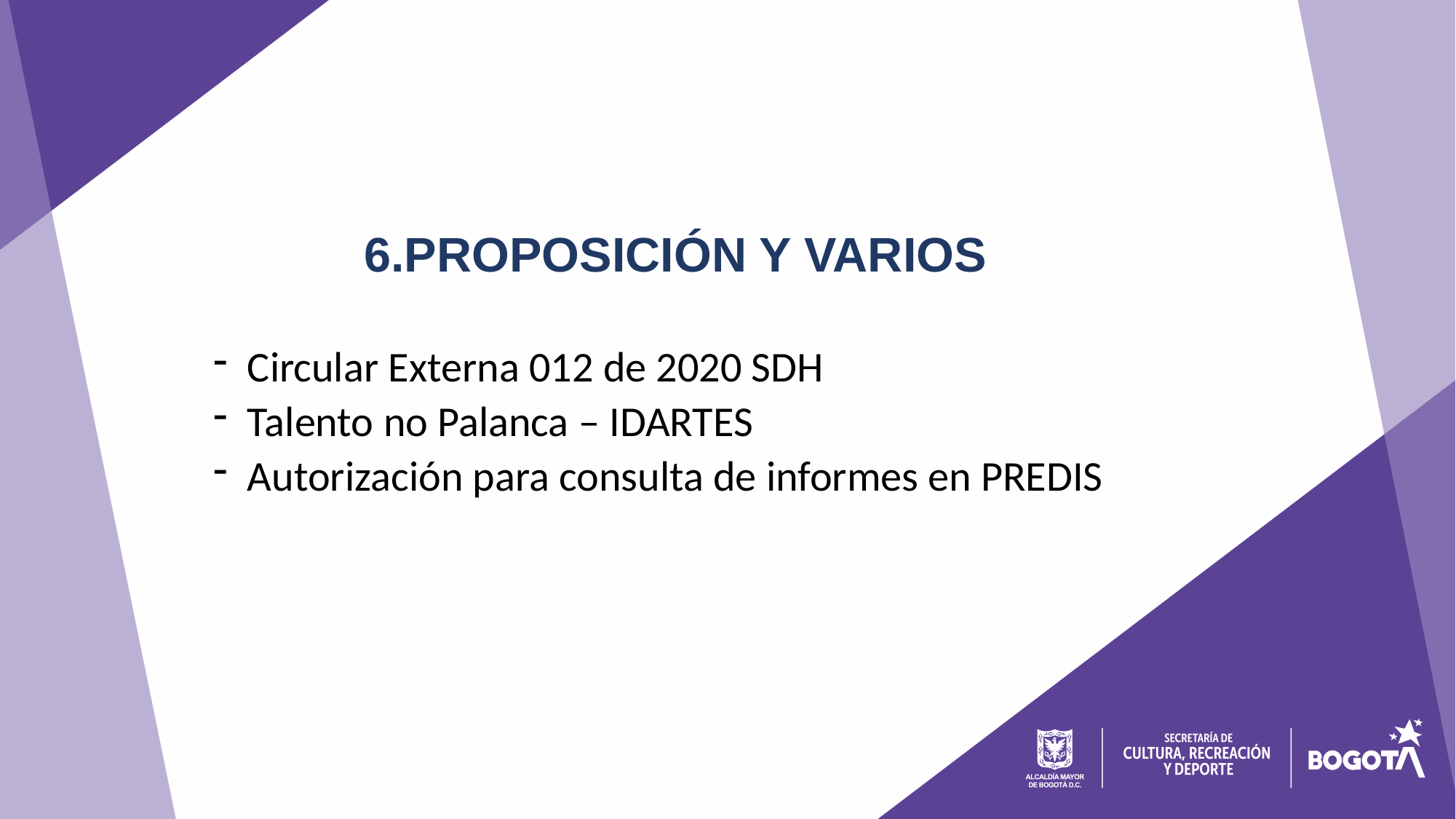

6.PROPOSICIÓN Y VARIOS

Circular Externa 012 de 2020 SDH
Talento no Palanca – IDARTES
Autorización para consulta de informes en PREDIS